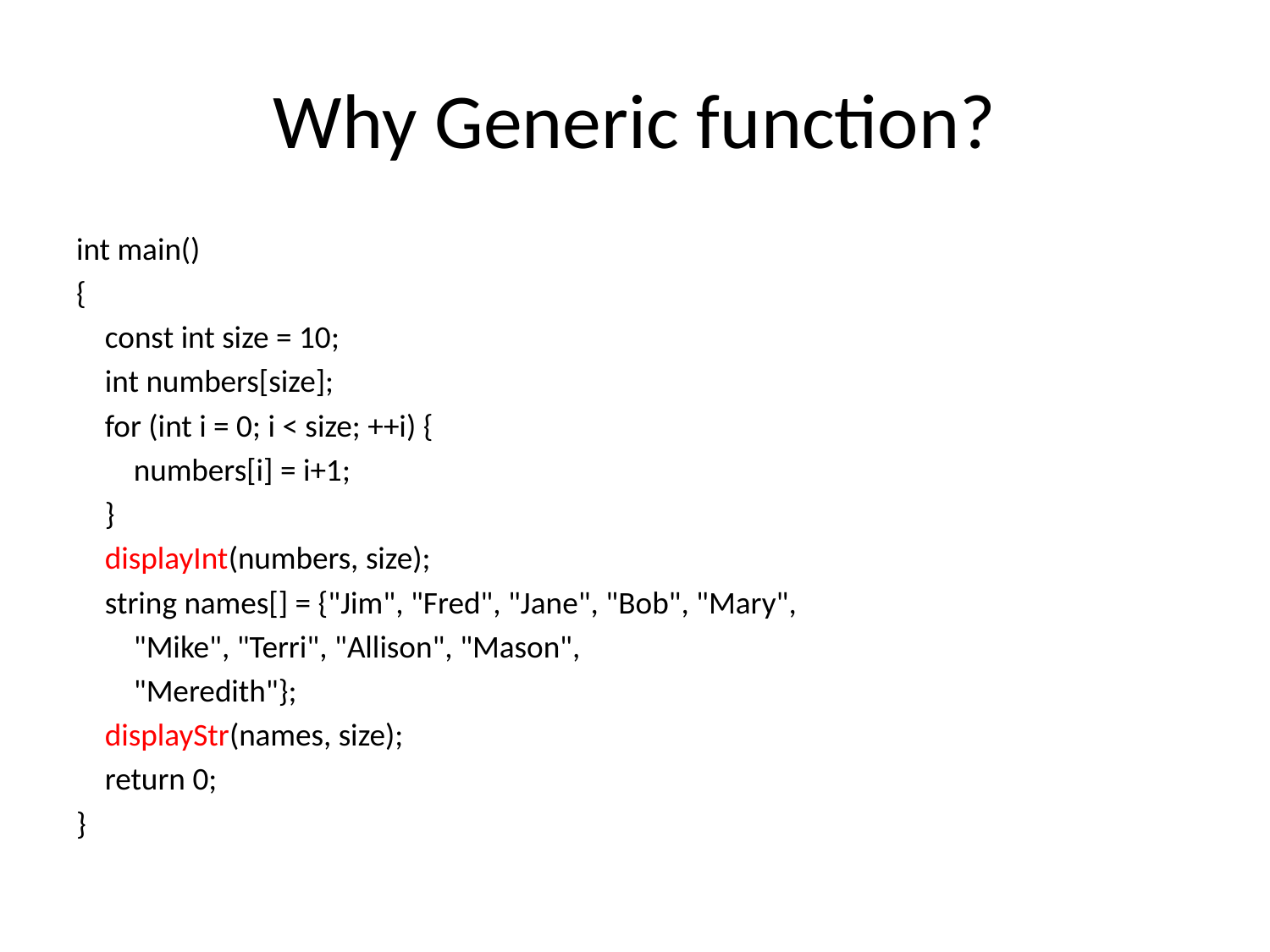

# Why Generic function?
int main()
{
    const int size = 10;
    int numbers[size];
    for (int i = 0; i < size; ++i) {
        numbers[i] = i+1;
    }
    displayInt(numbers, size);
    string names[] = {"Jim", "Fred", "Jane", "Bob", "Mary",
        "Mike", "Terri", "Allison", "Mason",
        "Meredith"};
    displayStr(names, size);
    return 0;
}